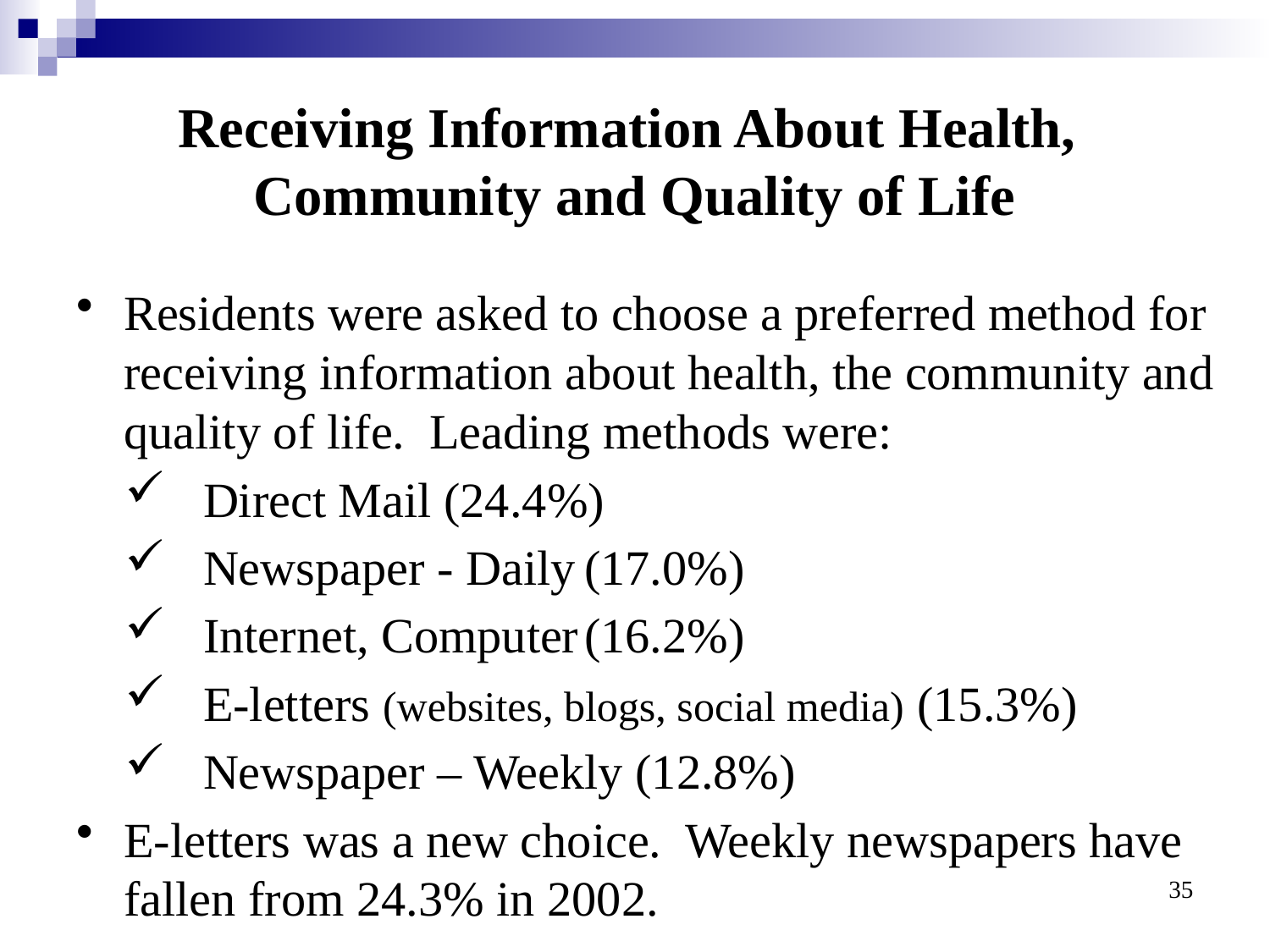

# Receiving Information About Health, Community and Quality of Life
Residents were asked to choose a preferred method for receiving information about health, the community and quality of life.  Leading methods were:
Direct Mail (24.4%)
Newspaper - Daily	(17.0%)
Internet, Computer	(16.2%)
E-letters (websites, blogs, social media) (15.3%)
Newspaper – Weekly (12.8%)
E-letters was a new choice.  Weekly newspapers have fallen from 24.3% in 2002.

35